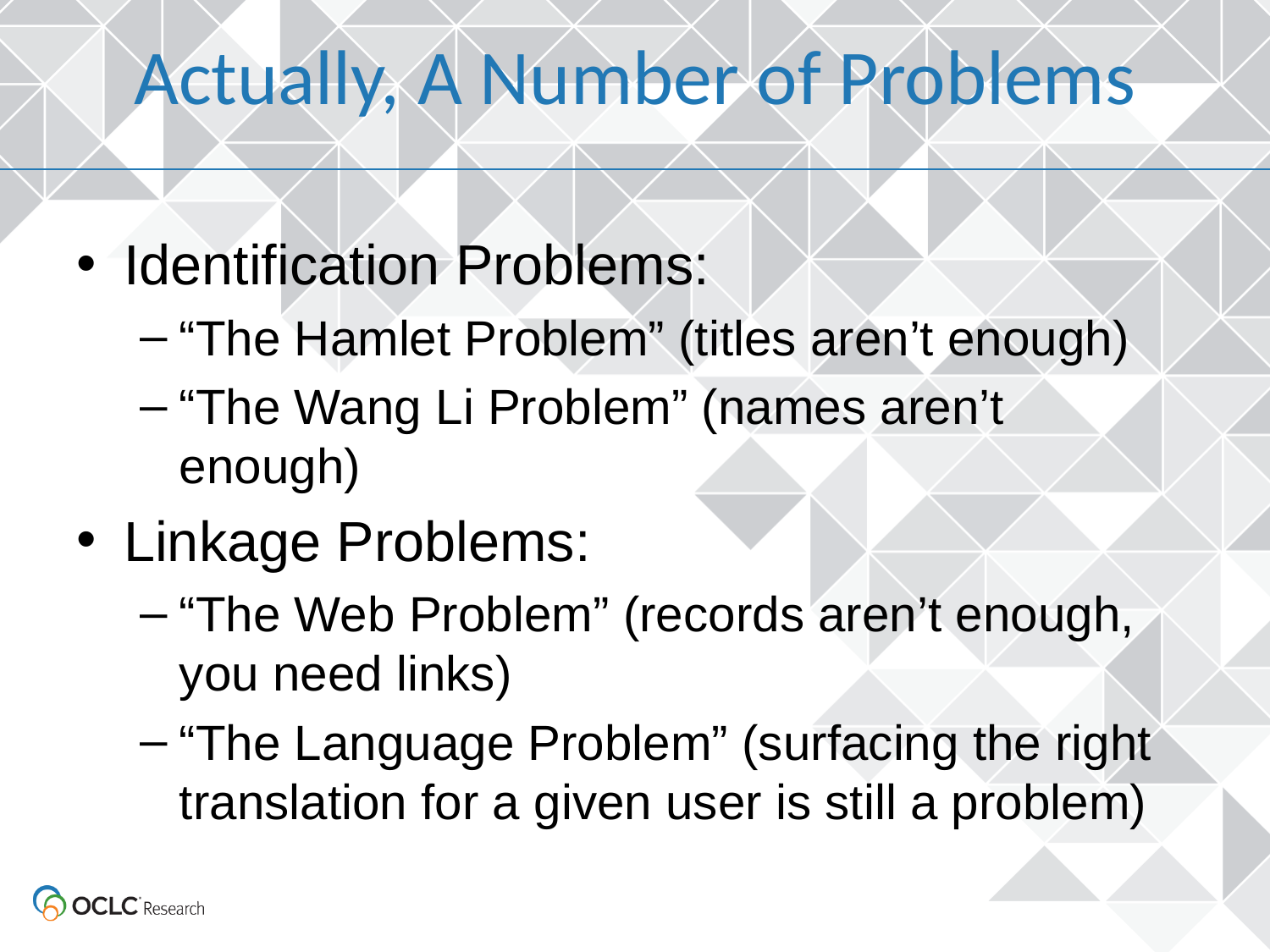

# Actually, A Number of Problems
Identification Problems:
“The Hamlet Problem” (titles aren’t enough)
“The Wang Li Problem” (names aren’t enough)
Linkage Problems:
“The Web Problem” (records aren’t enough, you need links)
“The Language Problem” (surfacing the right translation for a given user is still a problem)